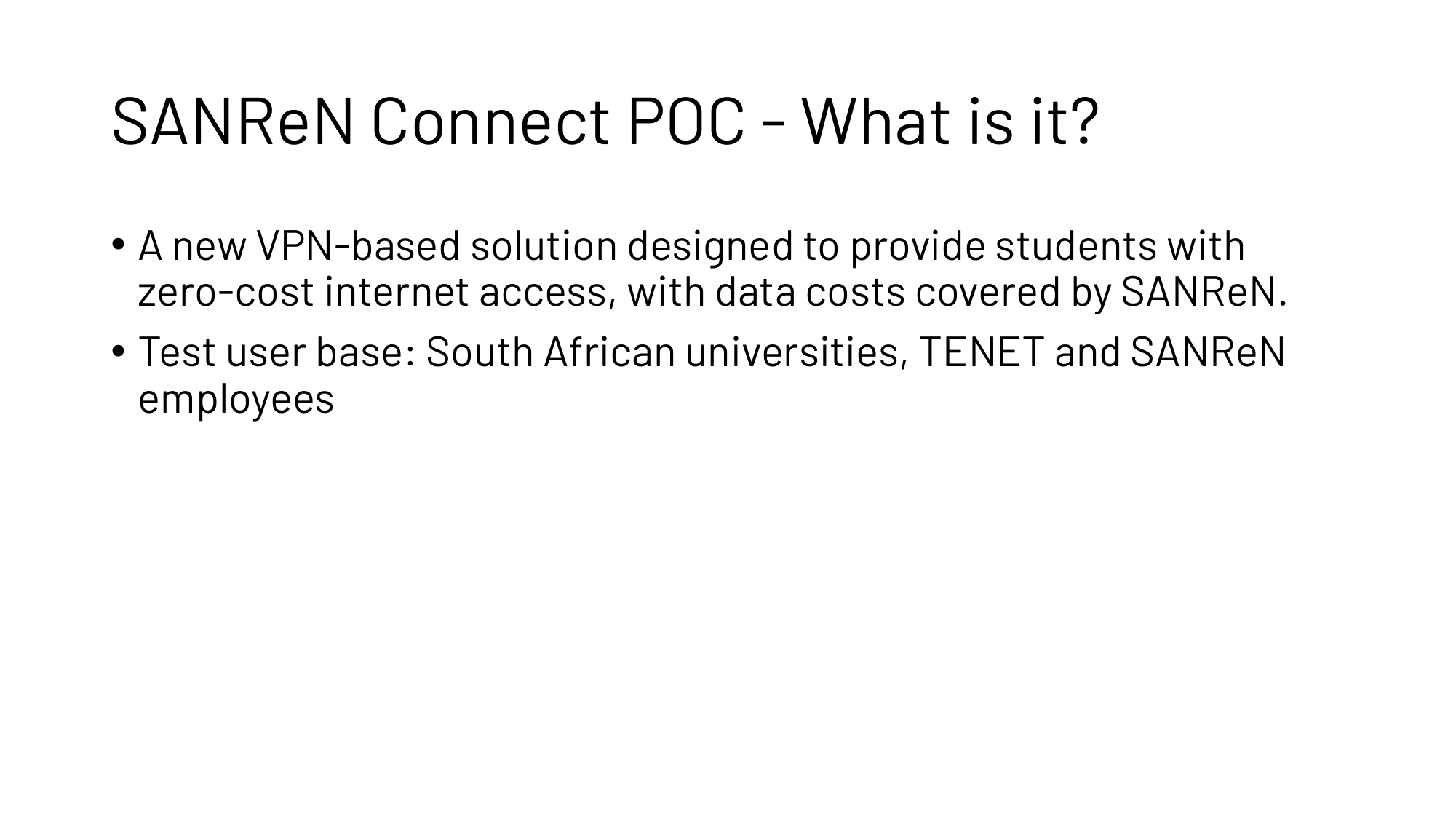

# SANReN Connect POC - What is it?
A new VPN-based solution designed to provide students with zero-cost internet access, with data costs covered by SANReN.
Test user base: South African universities, TENET and SANReN employees